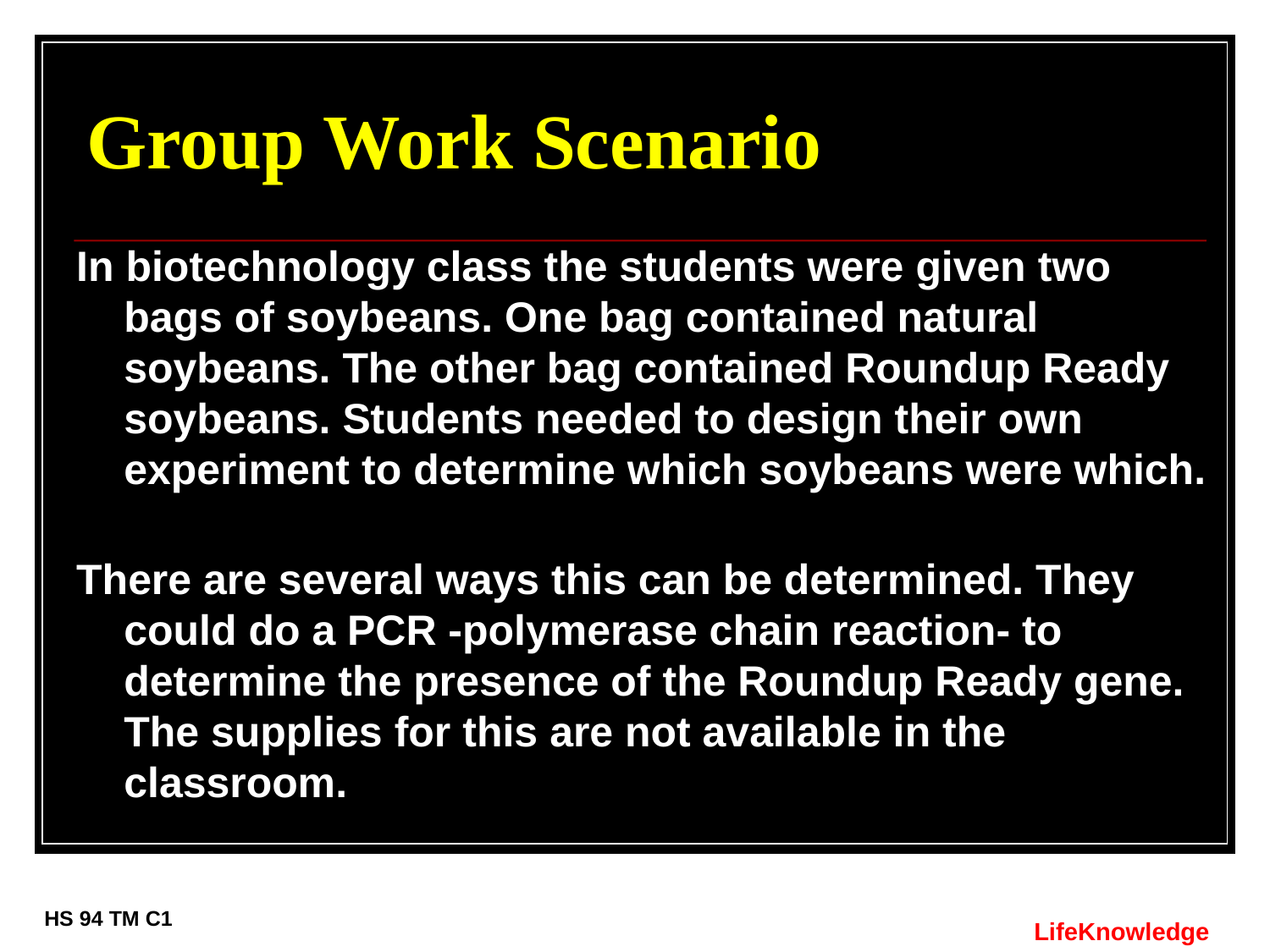

# Group Work Scenario
In biotechnology class the students were given two bags of soybeans. One bag contained natural soybeans. The other bag contained Roundup Ready soybeans. Students needed to design their own experiment to determine which soybeans were which.
There are several ways this can be determined. They could do a PCR -polymerase chain reaction- to determine the presence of the Roundup Ready gene. The supplies for this are not available in the classroom.
LifeKnowledge
HS 94 TM C1